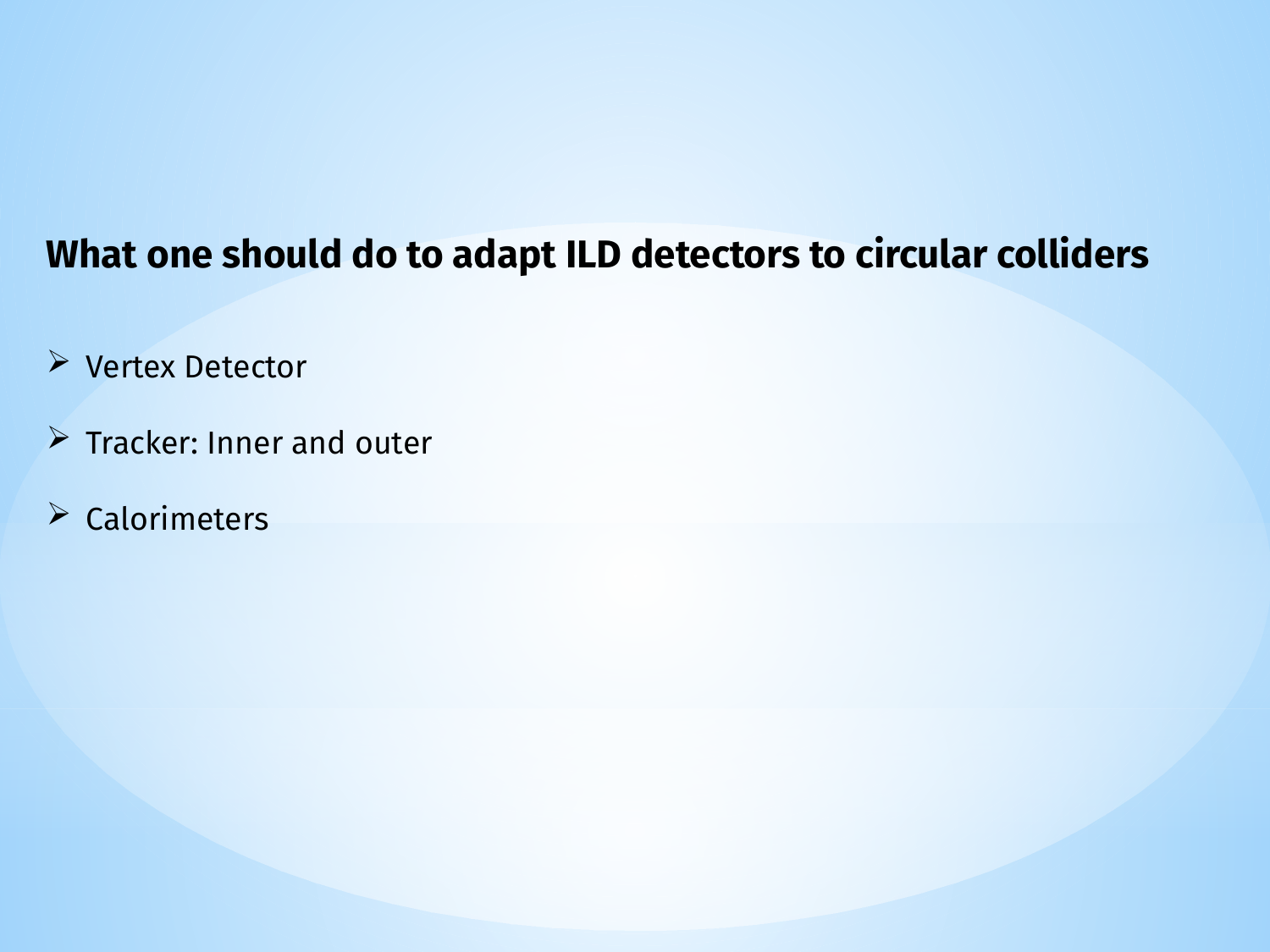

What one should do to adapt ILD detectors to circular colliders
Vertex Detector

Tracker: Inner and outer

Calorimeters